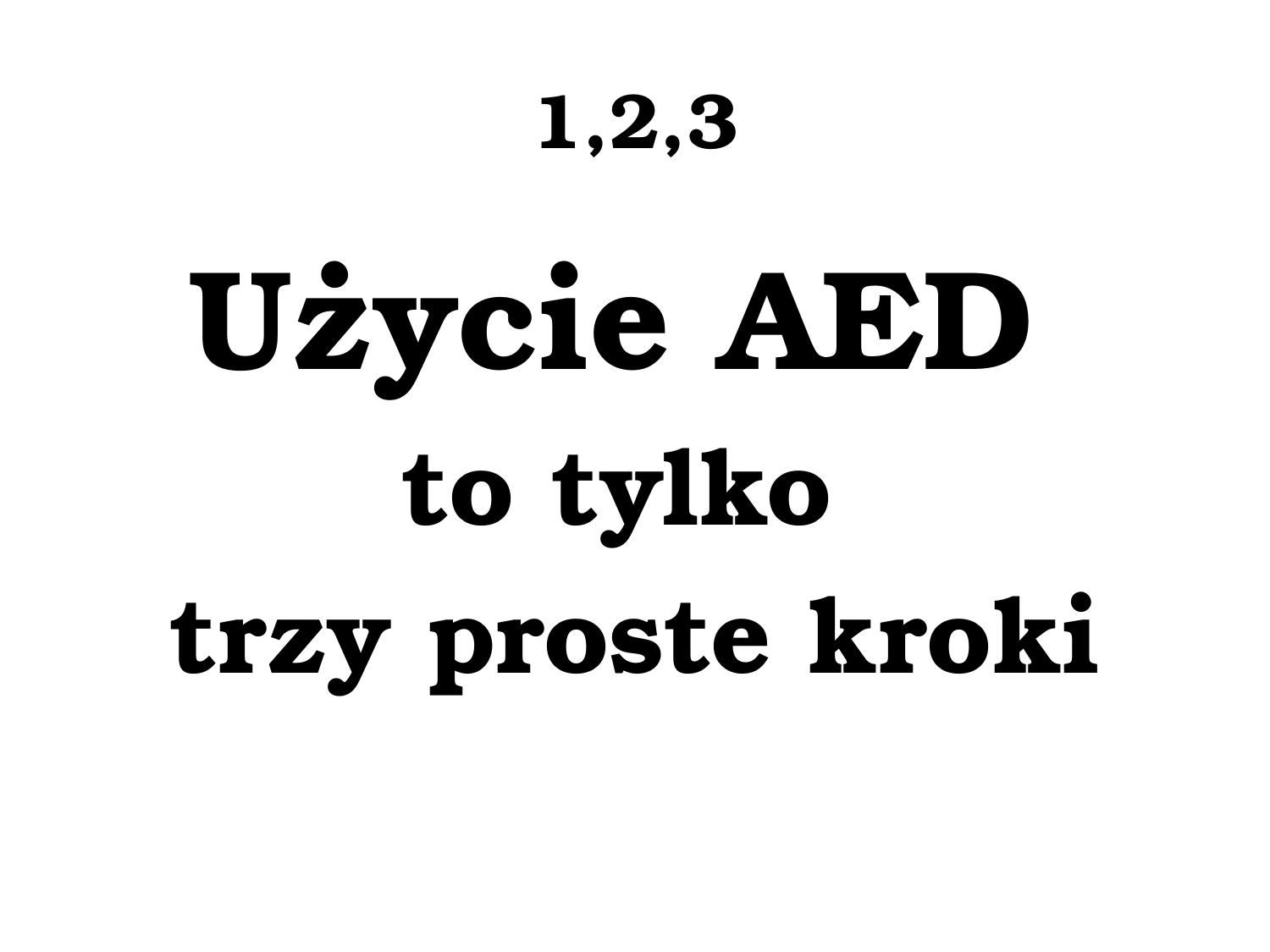

# 1,2,3
Użycie AED
to tylko
trzy proste kroki